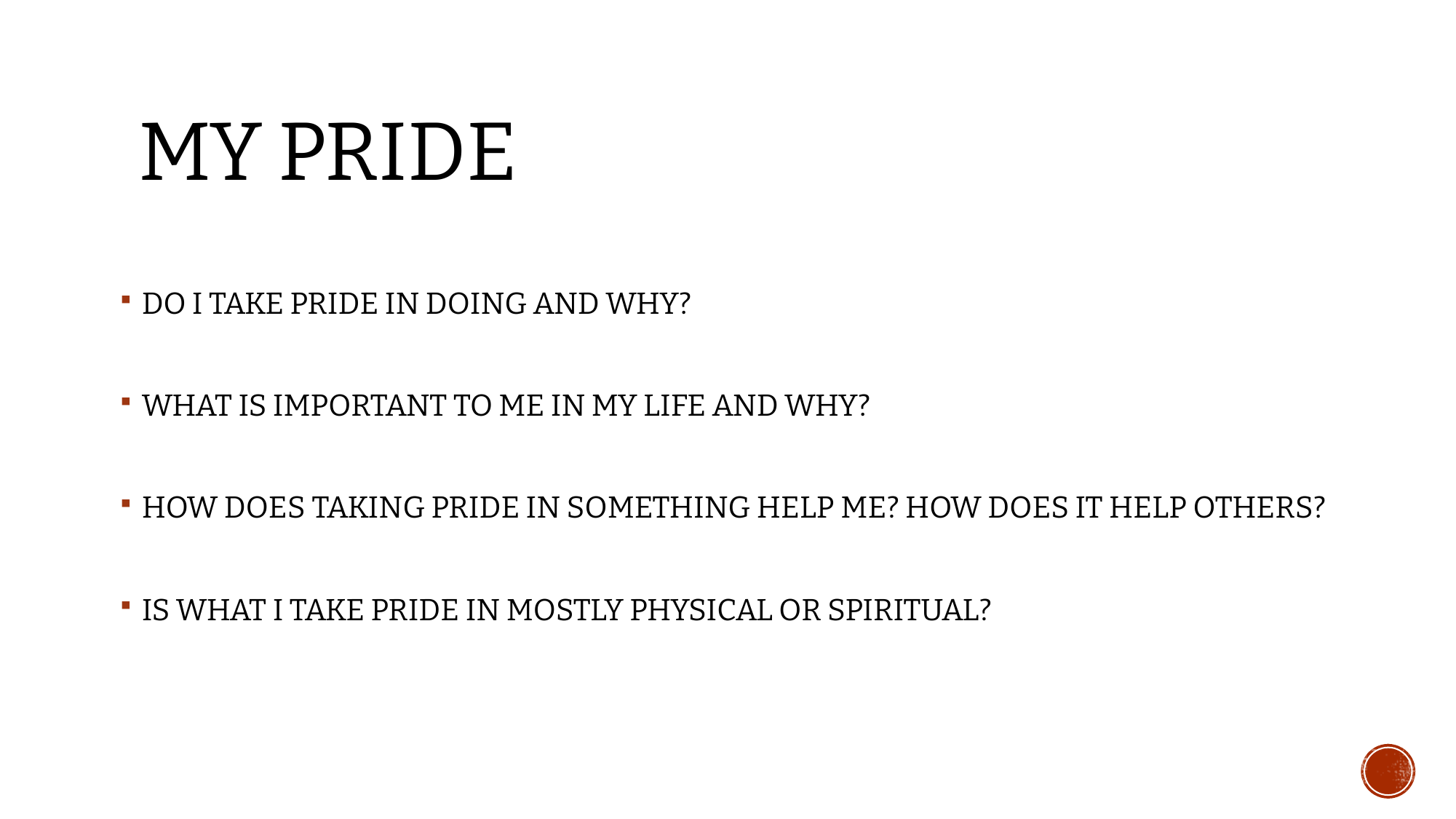

# MY PRIDE
DO I TAKE PRIDE IN DOING AND WHY?

WHAT IS IMPORTANT TO ME IN MY LIFE AND WHY?

HOW DOES TAKING PRIDE IN SOMETHING HELP ME? HOW DOES IT HELP OTHERS?

IS WHAT I TAKE PRIDE IN MOSTLY PHYSICAL OR SPIRITUAL?